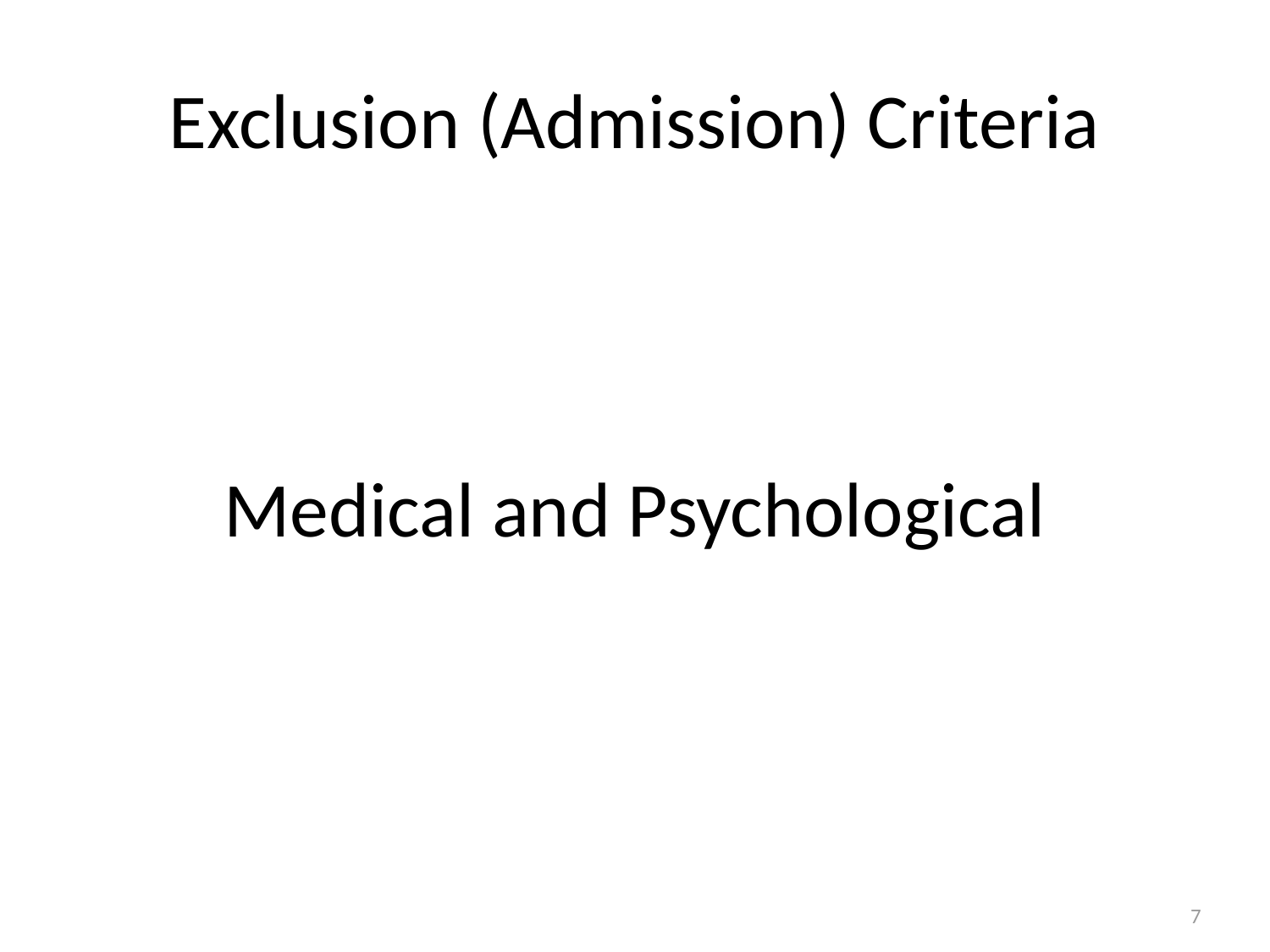

# Exclusion (Admission) Criteria
Medical and Psychological
7